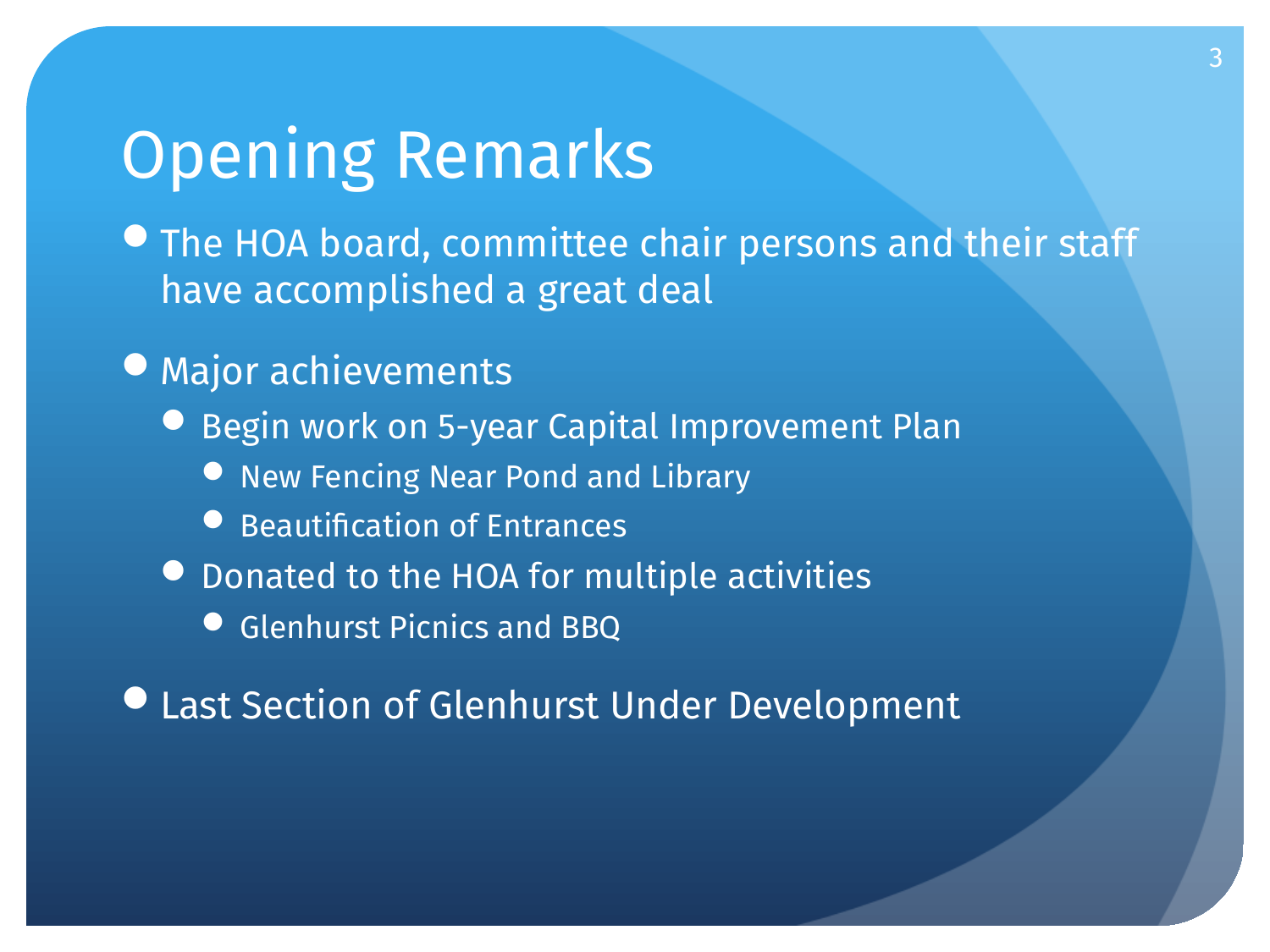

3
# Opening Remarks
The HOA board, committee chair persons and their staff have accomplished a great deal
Major achievements
Begin work on 5-year Capital Improvement Plan
New Fencing Near Pond and Library
Beautification of Entrances
Donated to the HOA for multiple activities
Glenhurst Picnics and BBQ
Last Section of Glenhurst Under Development